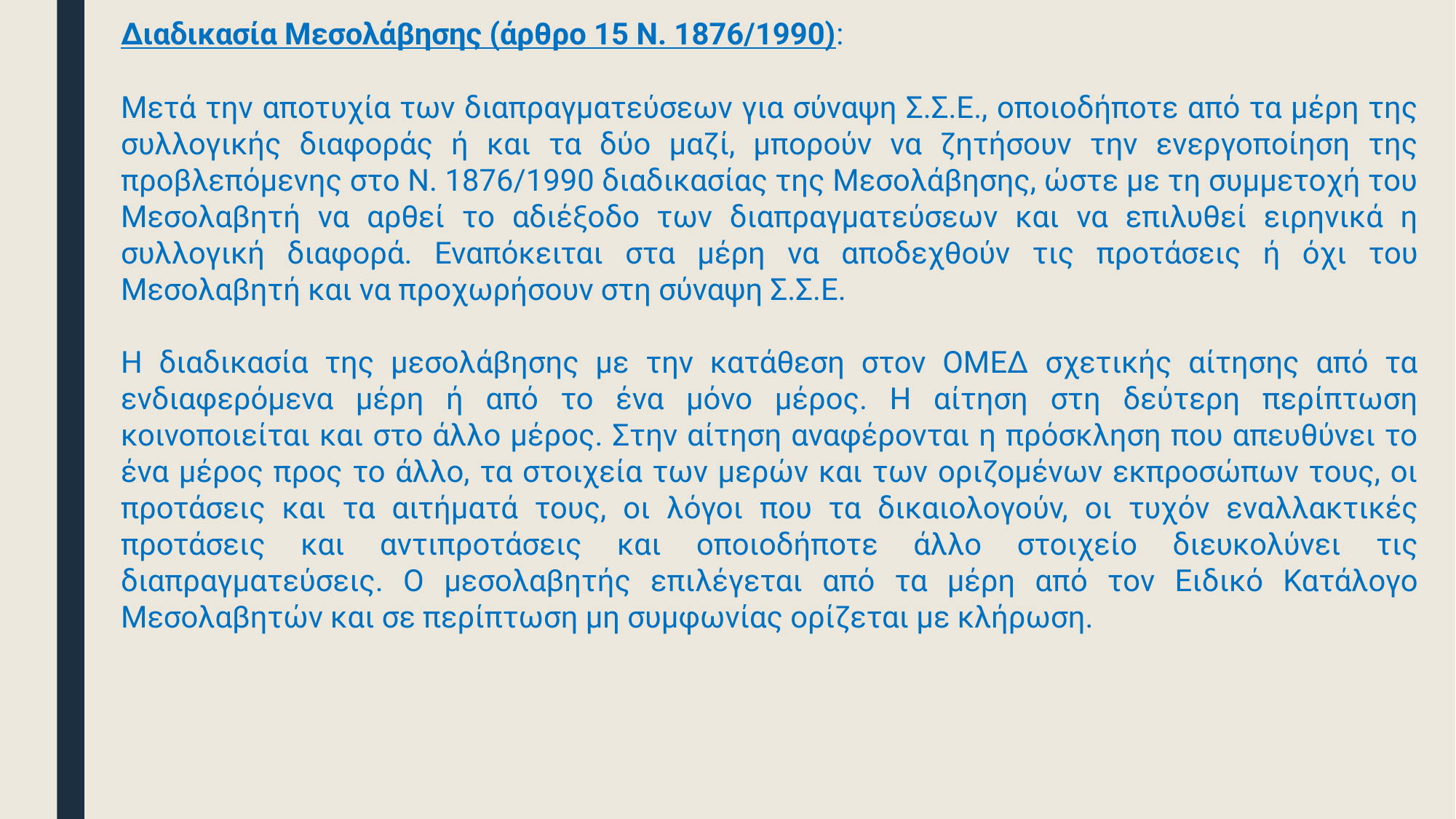

Διαδικασία Μεσολάβησης (άρθρο 15 Ν. 1876/1990):

Μετά την αποτυχία των διαπραγματεύσεων για σύναψη Σ.Σ.Ε., οποιοδήποτε από τα μέρη της συλλογικής διαφοράς ή και τα δύο μαζί, μπορούν να ζητήσουν την ενεργοποίηση της προβλεπόμενης στο Ν. 1876/1990 διαδικασίας της Μεσολάβησης, ώστε με τη συμμετοχή του Μεσολαβητή να αρθεί το αδιέξοδο των διαπραγματεύσεων και να επιλυθεί ειρηνικά η συλλογική διαφορά. Εναπόκειται στα μέρη να αποδεχθούν τις προτάσεις ή όχι του Μεσολαβητή και να προχωρήσουν στη σύναψη Σ.Σ.Ε.

Η διαδικασία της μεσολάβησης με την κατάθεση στον ΟΜΕΔ σχετικής αίτησης από τα ενδιαφερόμενα μέρη ή από το ένα μόνο μέρος. Η αίτηση στη δεύτερη περίπτωση κοινοποιείται και στο άλλο μέρος. Στην αίτηση αναφέρονται η πρόσκληση που απευθύνει το ένα μέρος προς το άλλο, τα στοιχεία των μερών και των οριζομένων εκπροσώπων τους, οι προτάσεις και τα αιτήματά τους, οι λόγοι που τα δικαιολογούν, οι τυχόν εναλλακτικές προτάσεις και αντιπροτάσεις και οποιοδήποτε άλλο στοιχείο διευκολύνει τις διαπραγματεύσεις. Ο μεσολαβητής επιλέγεται από τα μέρη από τον Ειδικό Κατάλογο Μεσολαβητών και σε περίπτωση μη συμφωνίας ορίζεται με κλήρωση.